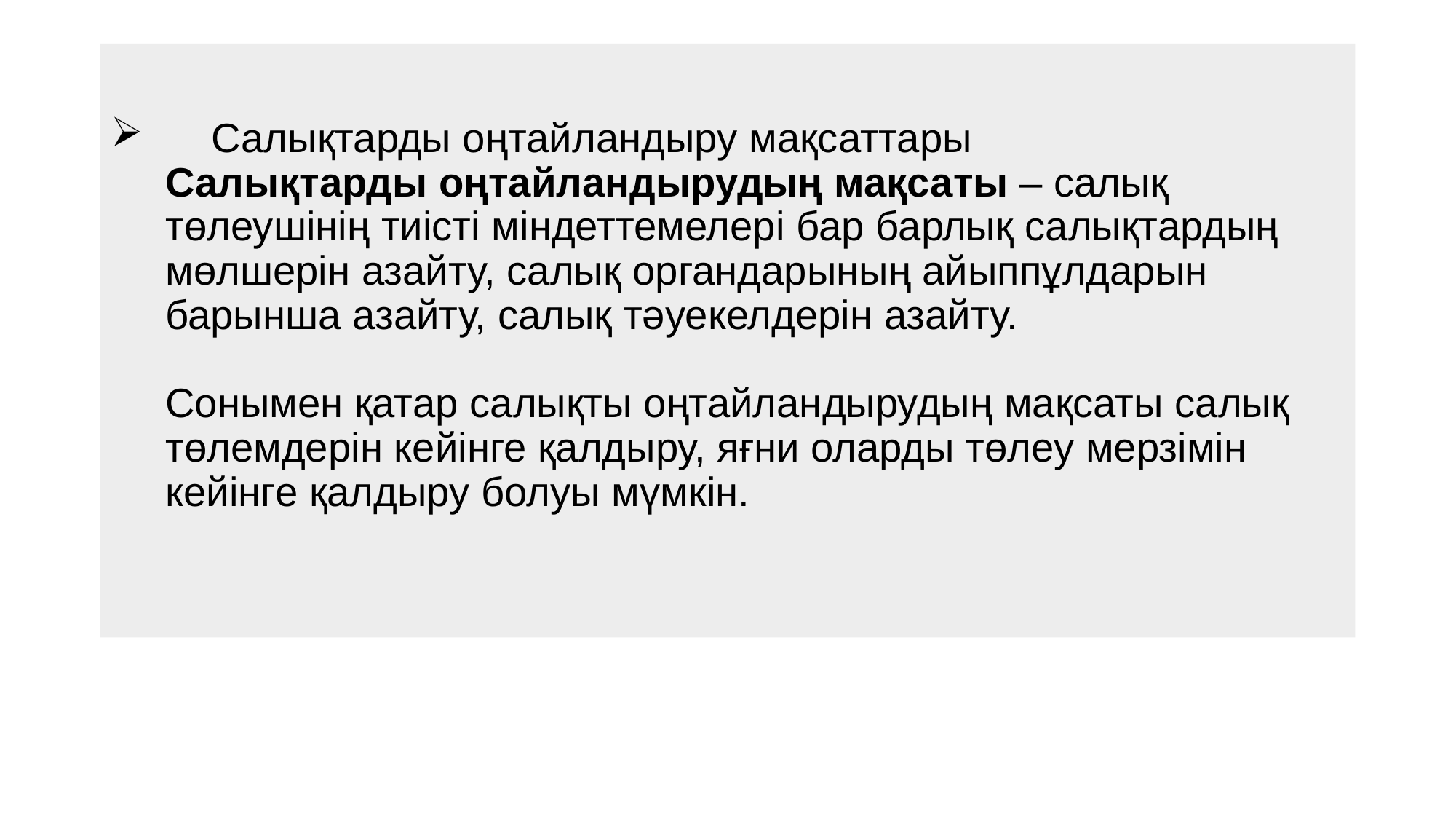

# Салықтарды оңтайландыру мақсаттары Салықтарды оңтайландырудың мақсаты – салық төлеушінің тиісті міндеттемелері бар барлық салықтардың мөлшерін азайту, салық органдарының айыппұлдарын барынша азайту, салық тәуекелдерін азайту. Сонымен қатар салықты оңтайландырудың мақсаты салық төлемдерін кейінге қалдыру, яғни оларды төлеу мерзімін кейінге қалдыру болуы мүмкін.